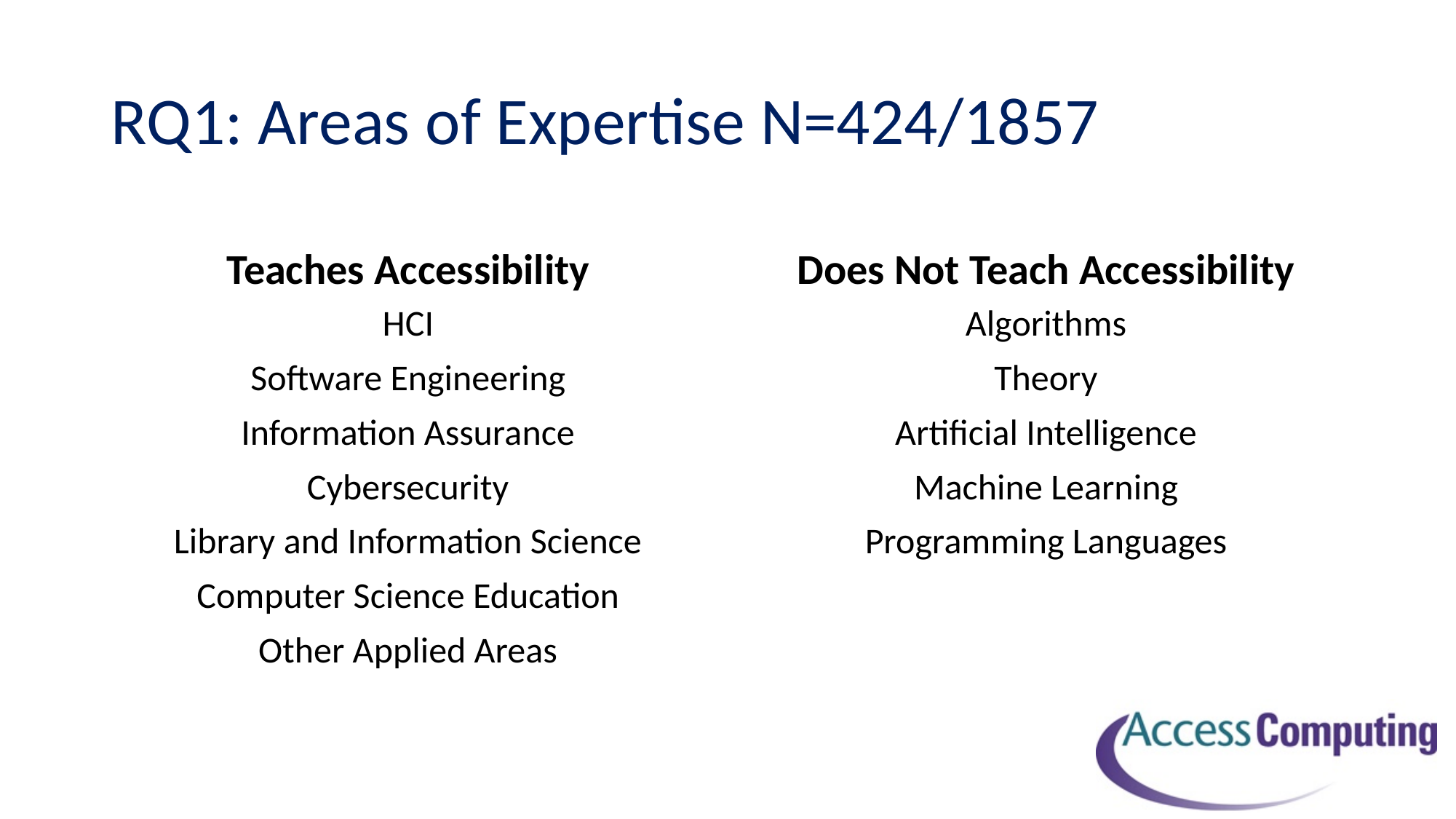

# RQ1: Areas of Expertise N=424/1857
Teaches Accessibility
Does Not Teach Accessibility
HCI
Software Engineering
Information Assurance
Cybersecurity
Library and Information Science
Computer Science Education
Other Applied Areas

Algorithms
Theory
Artificial Intelligence
Machine Learning
Programming Languages

18